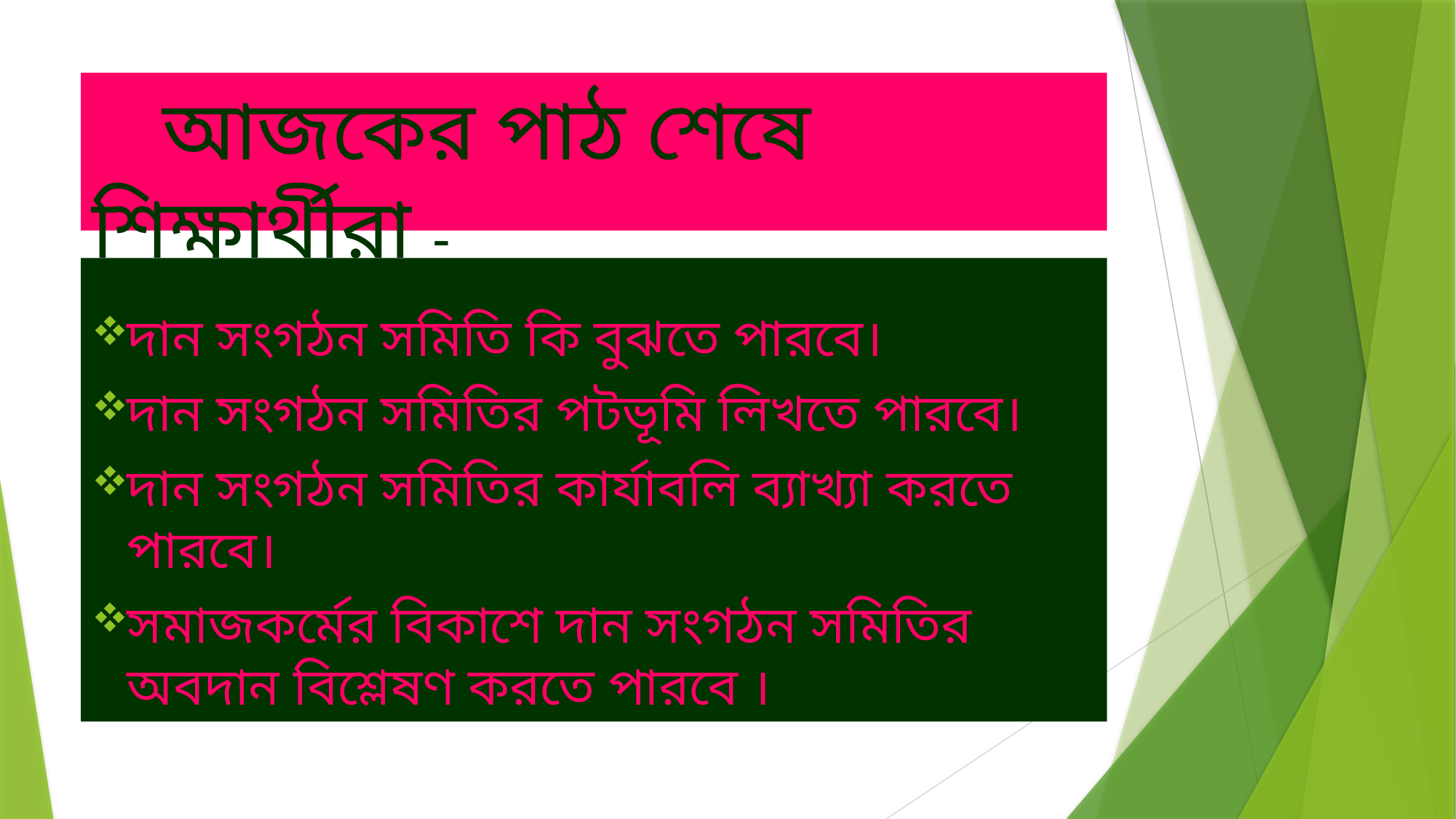

# আজকের পাঠ শেষে শিক্ষার্থীরা -

দান সংগঠন সমিতি কি বুঝতে পারবে।
দান সংগঠন সমিতির পটভূমি লিখতে পারবে।
দান সংগঠন সমিতির কার্যাবলি ব্যাখ্যা করতে পারবে।
সমাজকর্মের বিকাশে দান সংগঠন সমিতির অবদান বিশ্লেষণ করতে পারবে ।